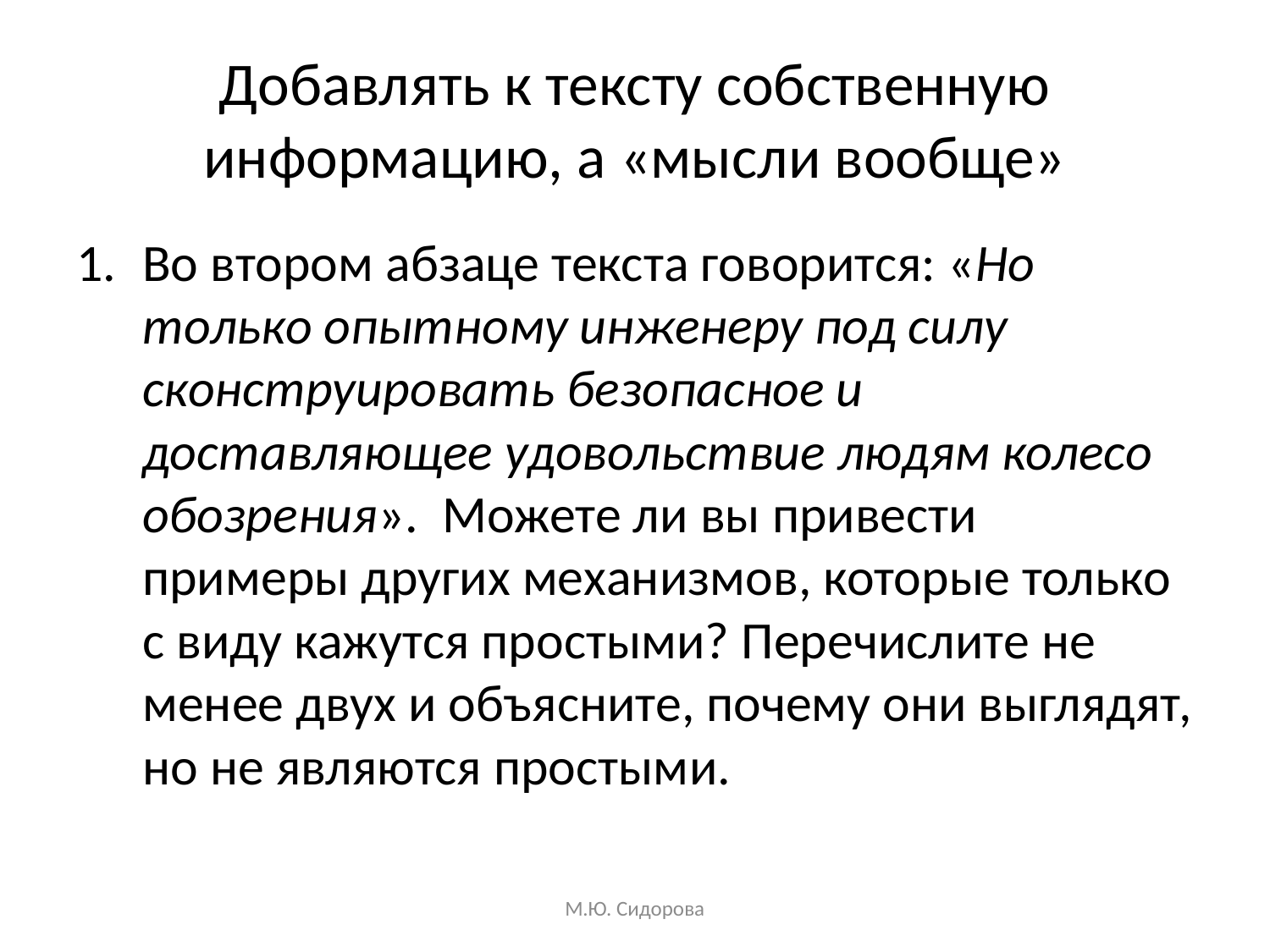

# Добавлять к тексту собственную информацию, а «мысли вообще»
Во втором абзаце текста говорится: «Но только опытному инженеру под силу сконструировать безопасное и доставляющее удовольствие людям колесо обозрения».  Можете ли вы привести примеры других механизмов, которые только с виду кажутся простыми? Перечислите не менее двух и объясните, почему они выглядят, но не являются простыми.
М.Ю. Сидорова